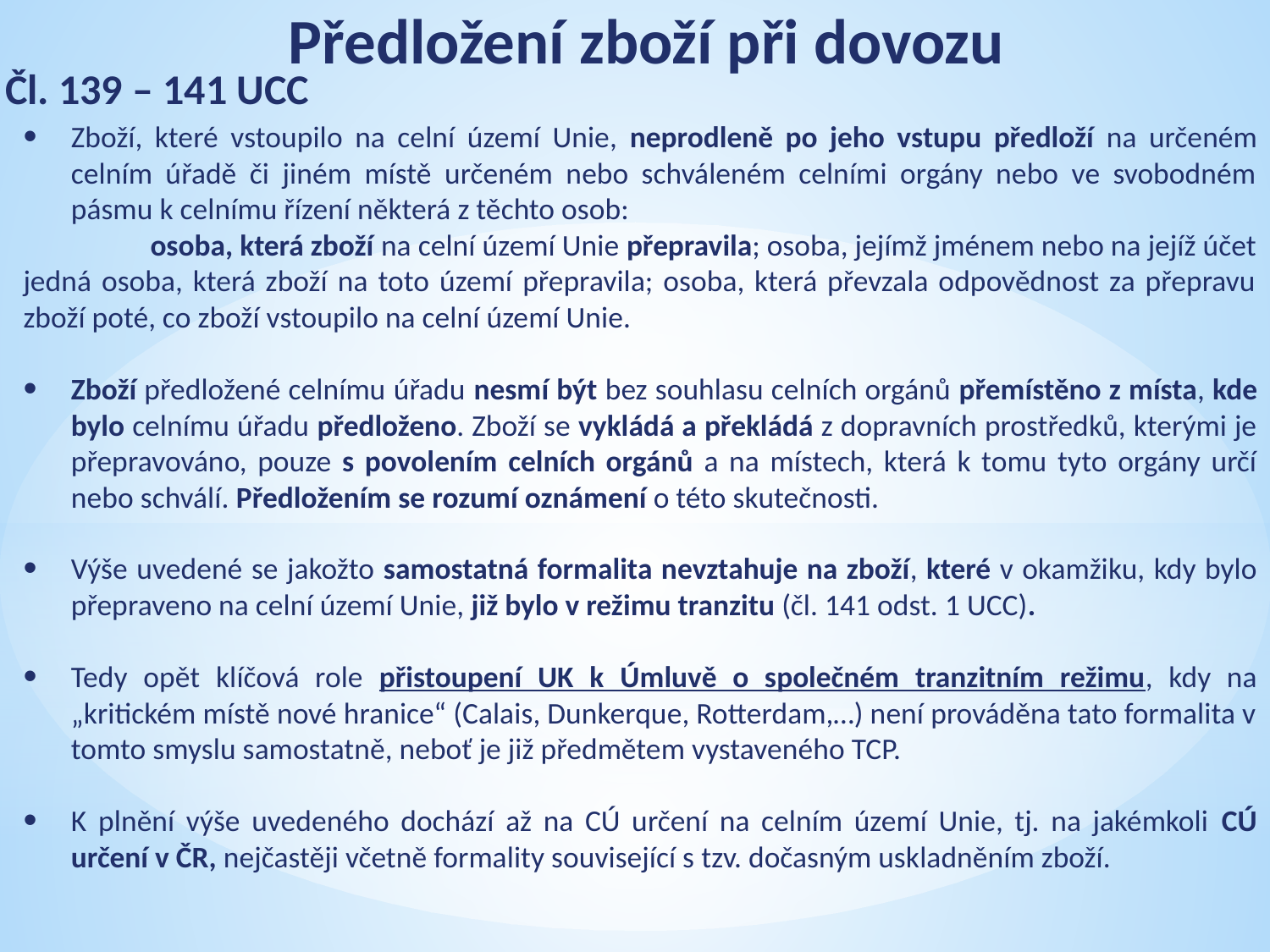

# Předložení zboží při dovozu
Čl. 139 – 141 UCC
Zboží, které vstoupilo na celní území Unie, neprodleně po jeho vstupu předloží na určeném celním úřadě či jiném místě určeném nebo schváleném celními orgány nebo ve svobodném pásmu k celnímu řízení některá z těchto osob:
	osoba, která zboží na celní území Unie přepravila; osoba, jejímž jménem nebo na jejíž účet jedná osoba, která zboží na toto území přepravila; osoba, která převzala odpovědnost za přepravu zboží poté, co zboží vstoupilo na celní území Unie.

Zboží předložené celnímu úřadu nesmí být bez souhlasu celních orgánů přemístěno z místa, kde bylo celnímu úřadu předloženo. Zboží se vykládá a překládá z dopravních prostředků, kterými je přepravováno, pouze s povolením celních orgánů a na místech, která k tomu tyto orgány určí nebo schválí. Předložením se rozumí oznámení o této skutečnosti.

Výše uvedené se jakožto samostatná formalita nevztahuje na zboží, které v okamžiku, kdy bylo přepraveno na celní území Unie, již bylo v režimu tranzitu (čl. 141 odst. 1 UCC).

Tedy opět klíčová role přistoupení UK k Úmluvě o společném tranzitním režimu, kdy na „kritickém místě nové hranice“ (Calais, Dunkerque, Rotterdam,…) není prováděna tato formalita v tomto smyslu samostatně, neboť je již předmětem vystaveného TCP.

K plnění výše uvedeného dochází až na CÚ určení na celním území Unie, tj. na jakémkoli CÚ určení v ČR, nejčastěji včetně formality související s tzv. dočasným uskladněním zboží.